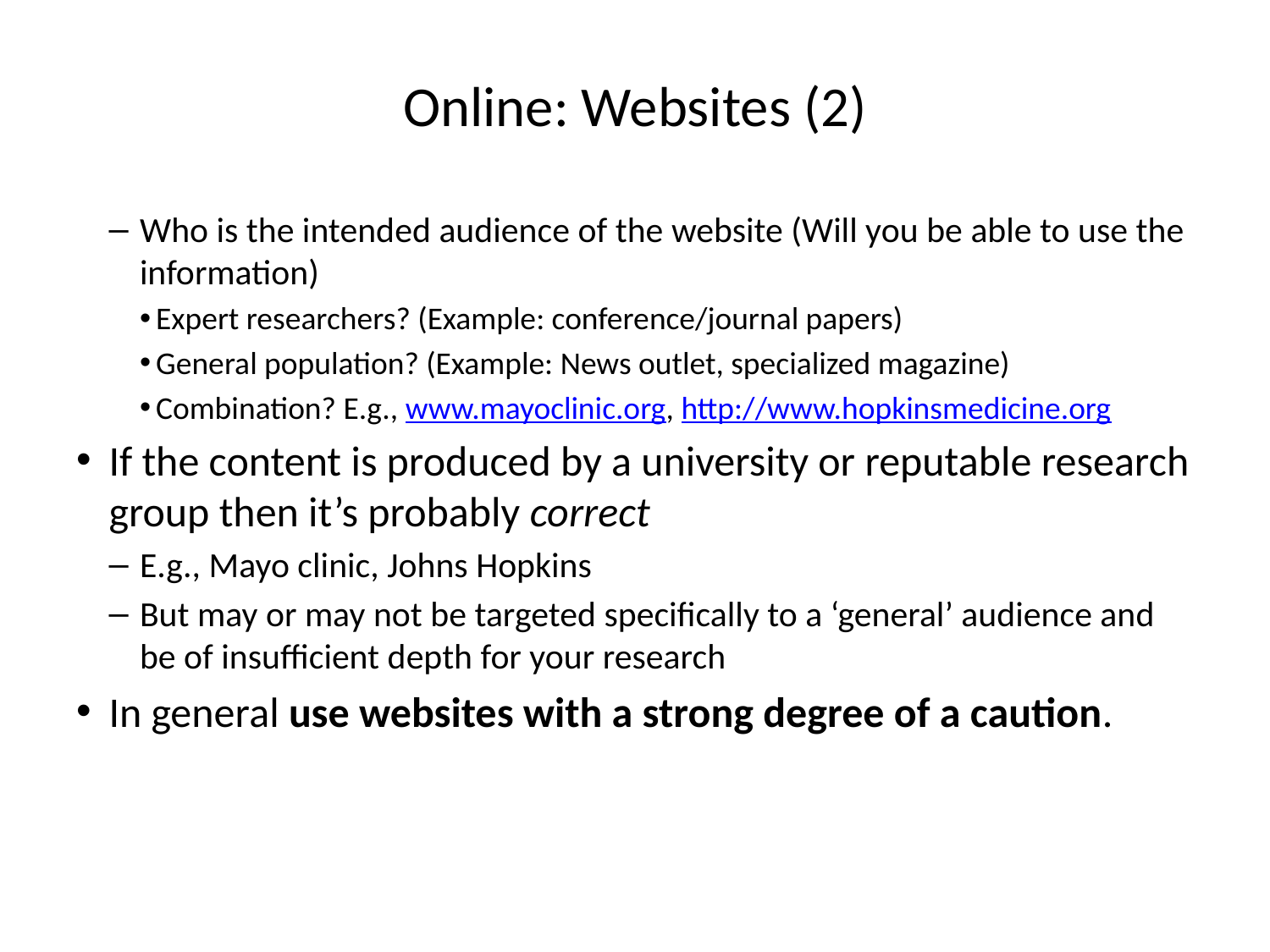

# Online: Websites (2)
Who is the intended audience of the website (Will you be able to use the information)
Expert researchers? (Example: conference/journal papers)
General population? (Example: News outlet, specialized magazine)
Combination? E.g., www.mayoclinic.org, http://www.hopkinsmedicine.org
If the content is produced by a university or reputable research group then it’s probably correct
E.g., Mayo clinic, Johns Hopkins
But may or may not be targeted specifically to a ‘general’ audience and be of insufficient depth for your research
In general use websites with a strong degree of a caution.